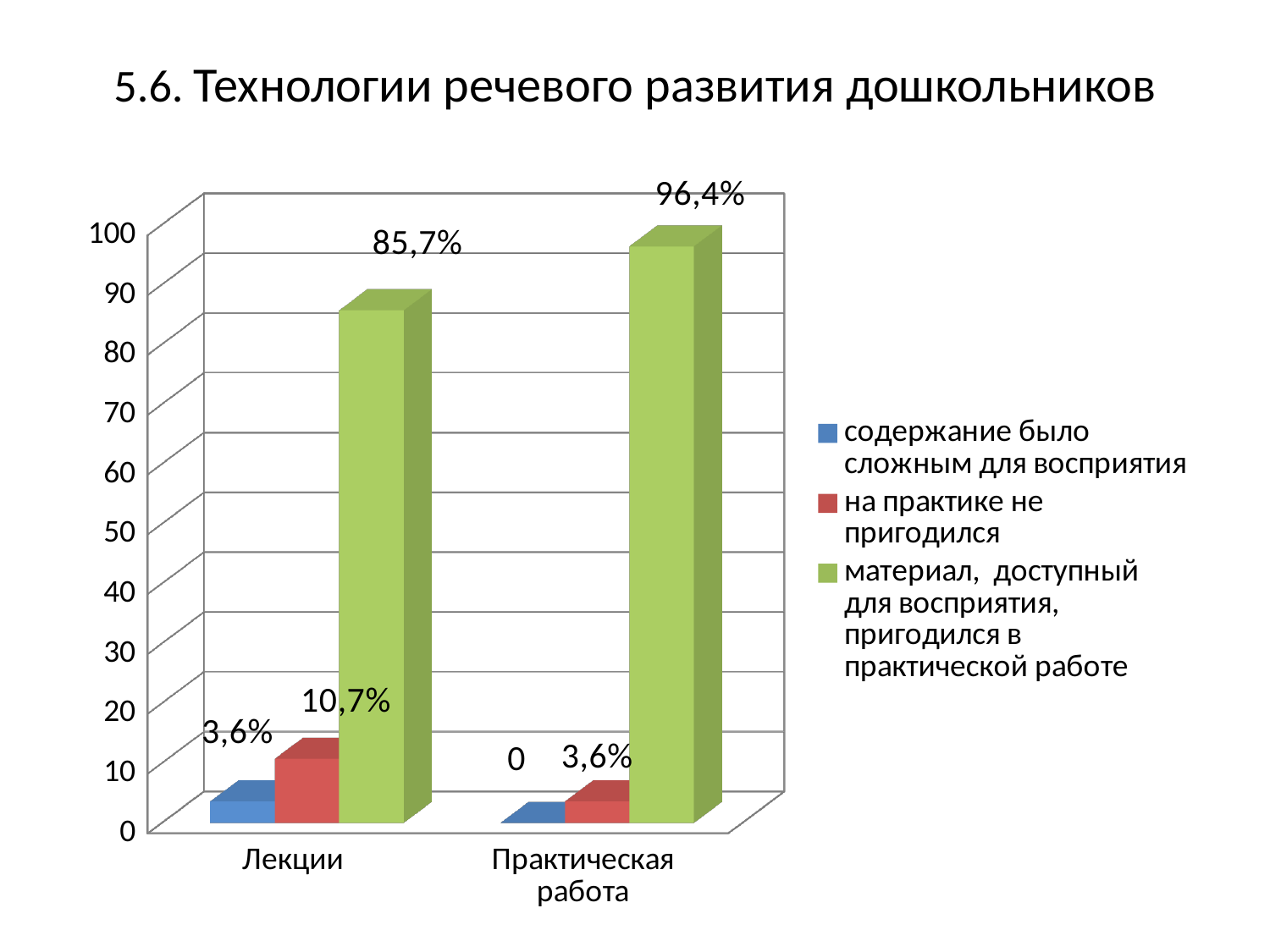

# 5.6. Технологии речевого развития дошкольников

[unsupported chart]